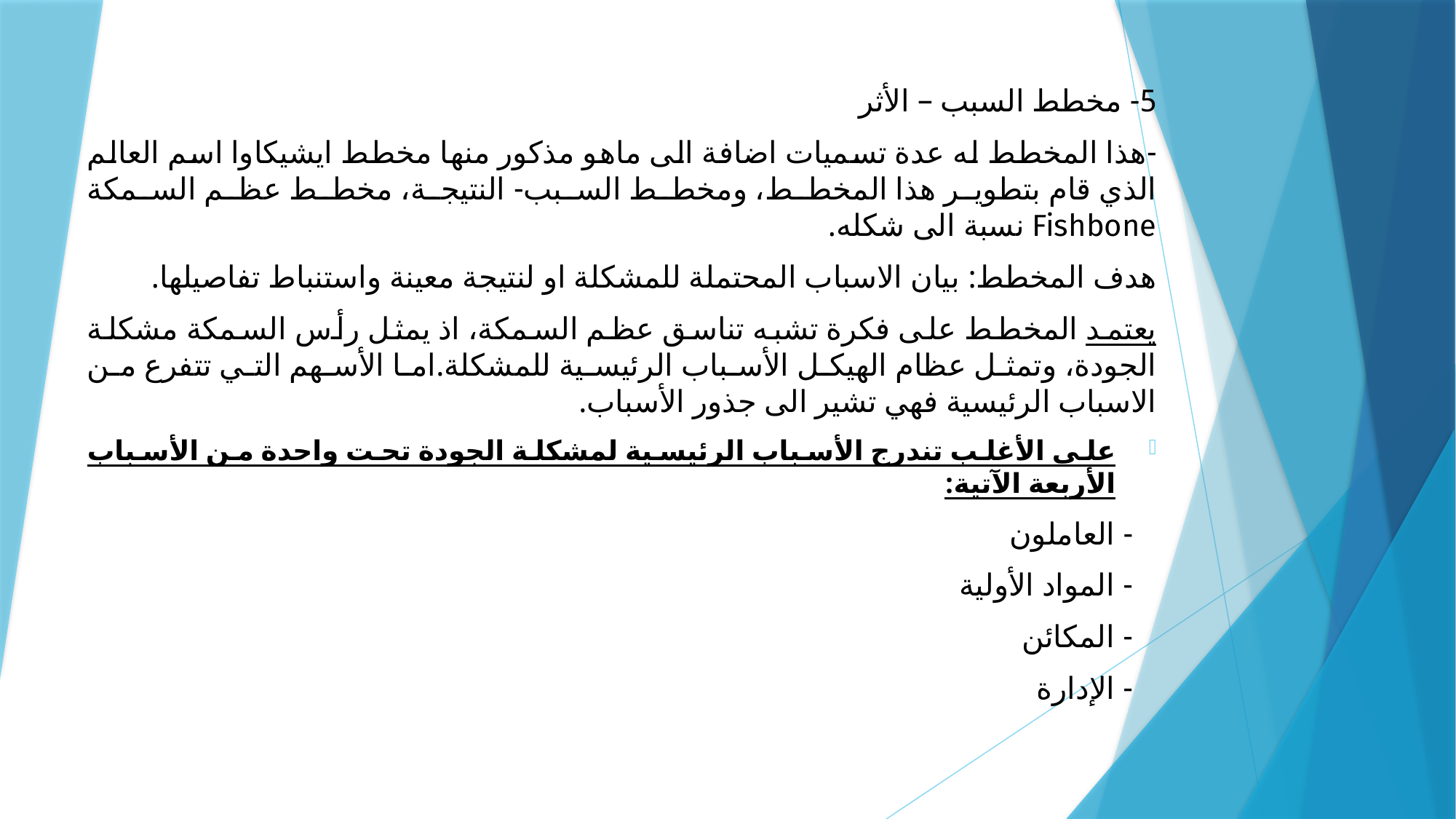

5- مخطط السبب – الأثر
-هذا المخطط له عدة تسميات اضافة الى ماهو مذكور منها مخطط ايشيكاوا اسم العالم الذي قام بتطوير هذا المخطط، ومخطط السبب- النتيجة، مخطط عظم السمكة Fishbone نسبة الى شكله.
هدف المخطط: بيان الاسباب المحتملة للمشكلة او لنتيجة معينة واستنباط تفاصيلها.
يعتمد المخطط على فكرة تشبه تناسق عظم السمكة، اذ يمثل رأس السمكة مشكلة الجودة، وتمثل عظام الهيكل الأسباب الرئيسية للمشكلة.اما الأسهم التي تتفرع من الاسباب الرئيسية فهي تشير الى جذور الأسباب.
على الأغلب تندرج الأسباب الرئيسية لمشكلة الجودة تحت واحدة من الأسباب الأربعة الآتية:
   - العاملون
   - المواد الأولية
   - المكائن
   - الإدارة